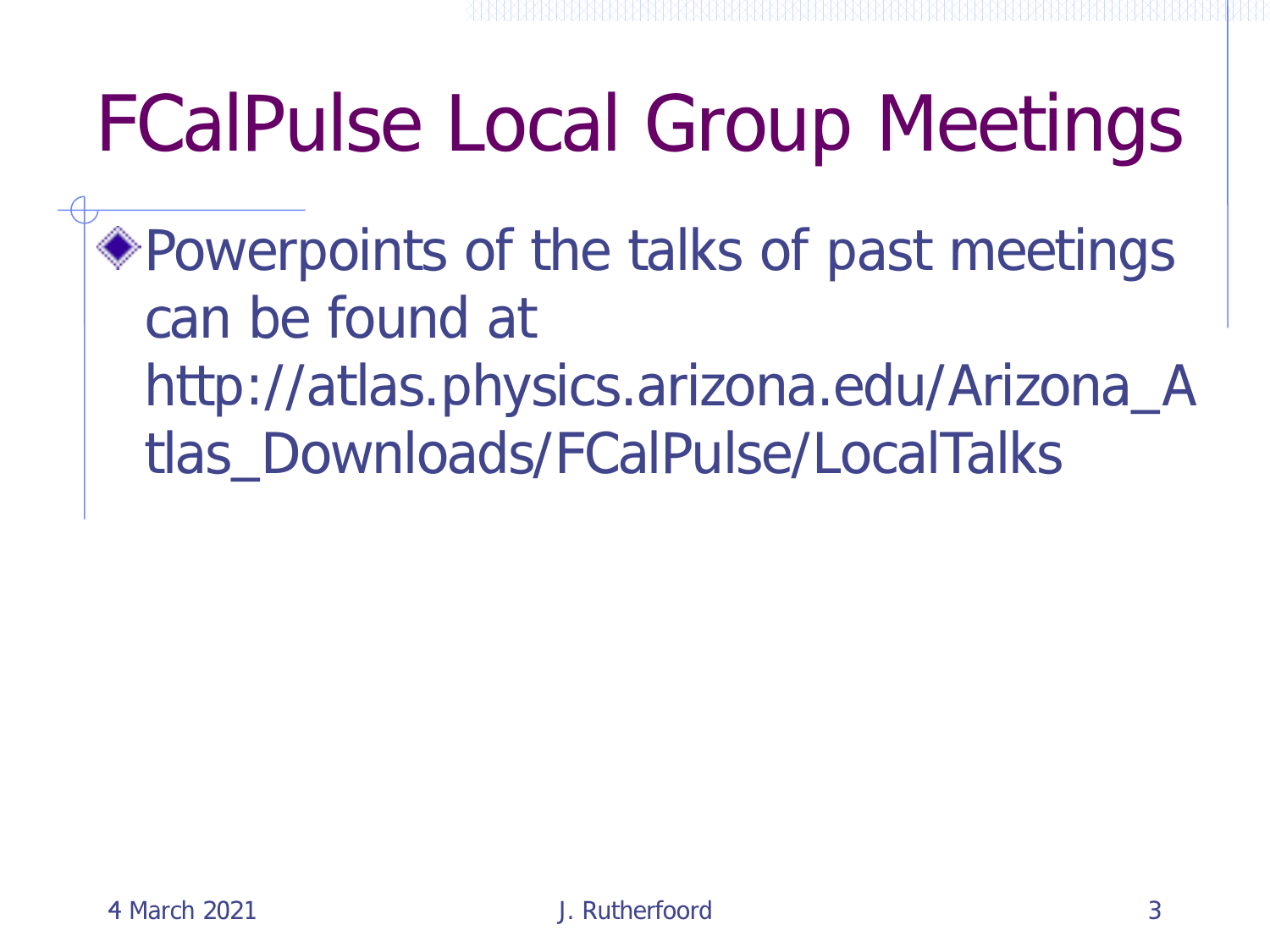

# FCalPulse Local Group Meetings
Powerpoints of the talks of past meetings can be found at  http://atlas.physics.arizona.edu/Arizona_Atlas_Downloads/FCalPulse/LocalTalks
4 March 2021
J. Rutherfoord
3